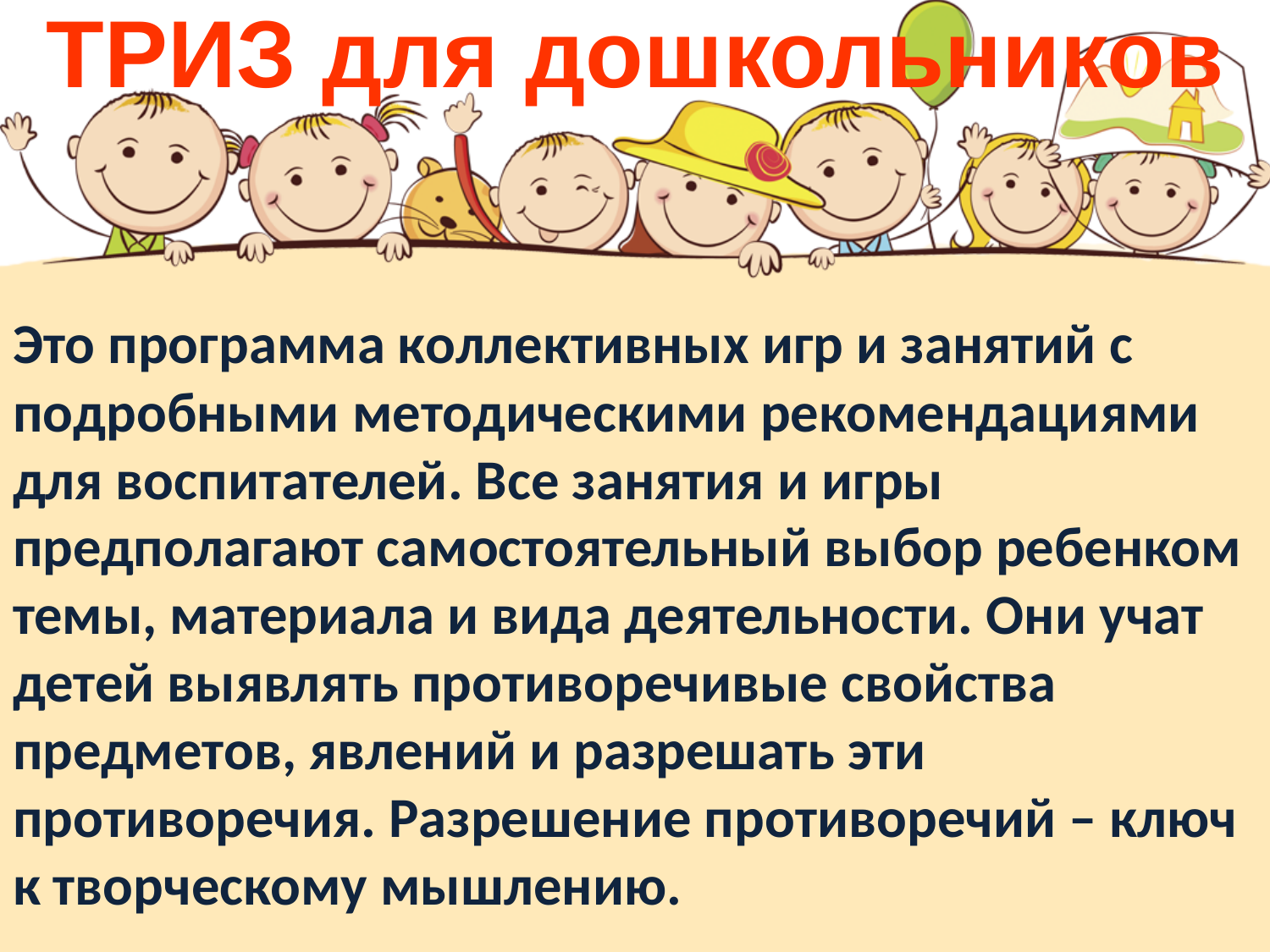

ТРИЗ для дошкольников

Это программа коллективных игр и занятий с подробными методическими рекомендациями для воспитателей. Все занятия и игры предполагают самостоятельный выбор ребенком темы, материала и вида деятельности. Они учат детей выявлять противоречивые свойства предметов, явлений и разрешать эти противоречия. Разрешение противоречий – ключ к творческому мышлению.